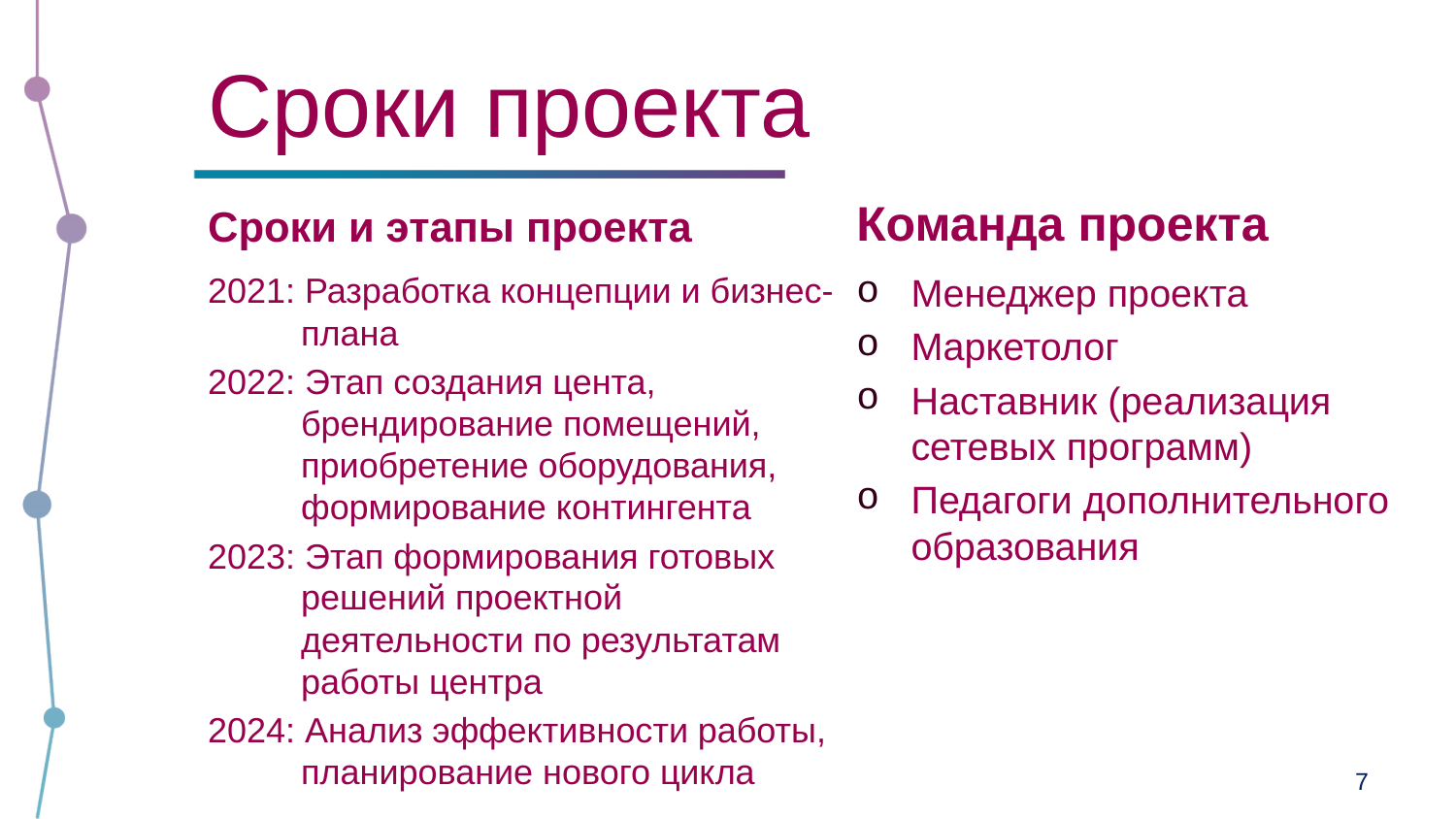

# Сроки проекта
Сроки и этапы проекта
Команда проекта
2021: Разработка концепции и бизнес-плана
2022: Этап создания цента, брендирование помещений, приобретение оборудования, формирование контингента
2023: Этап формирования готовых решений проектной деятельности по результатам работы центра
2024: Анализ эффективности работы, планирование нового цикла
Менеджер проекта
Маркетолог
Наставник (реализация сетевых программ)
Педагоги дополнительного образования
7